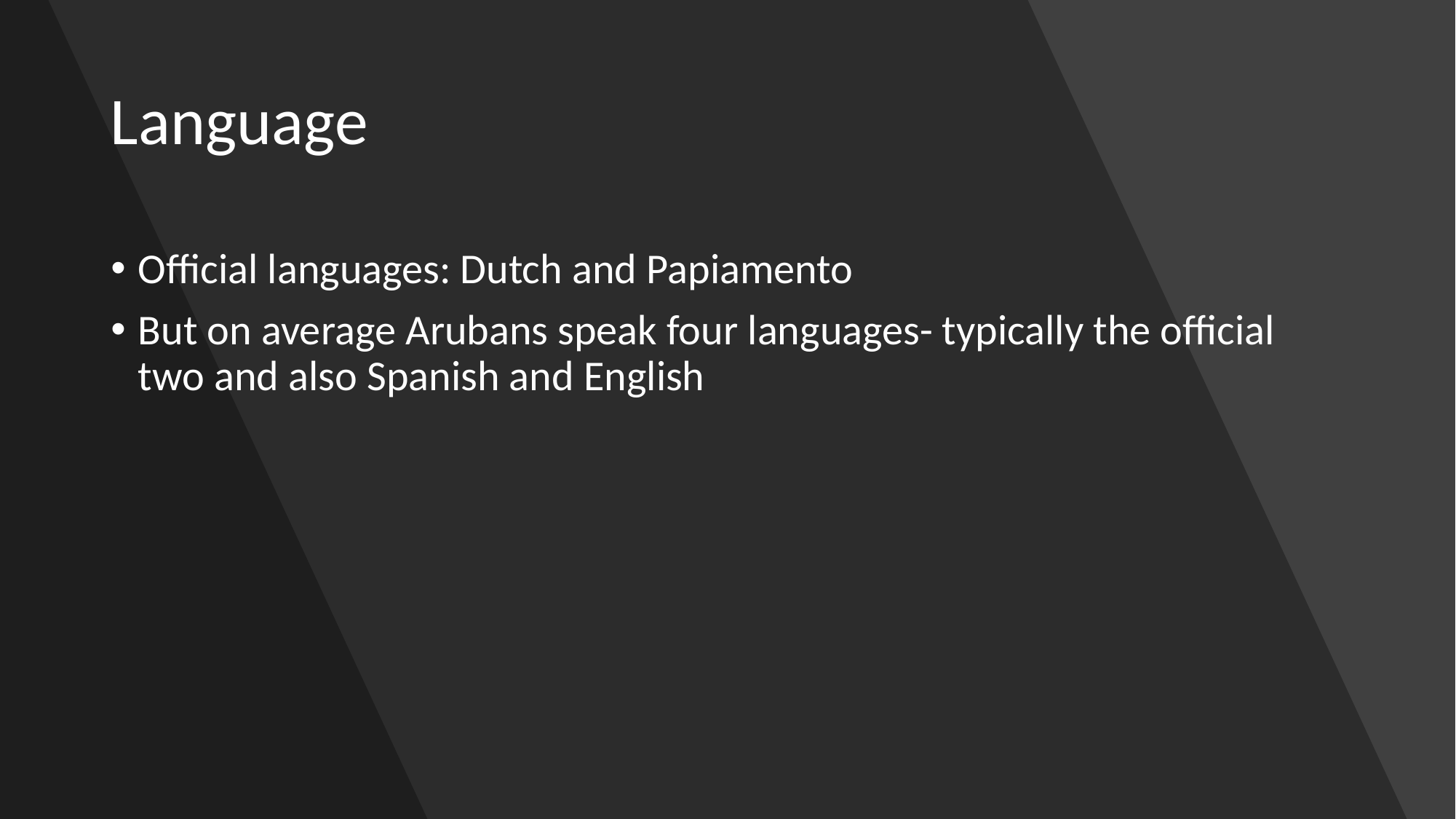

# Language
Official languages: Dutch and Papiamento
But on average Arubans speak four languages- typically the official two and also Spanish and English